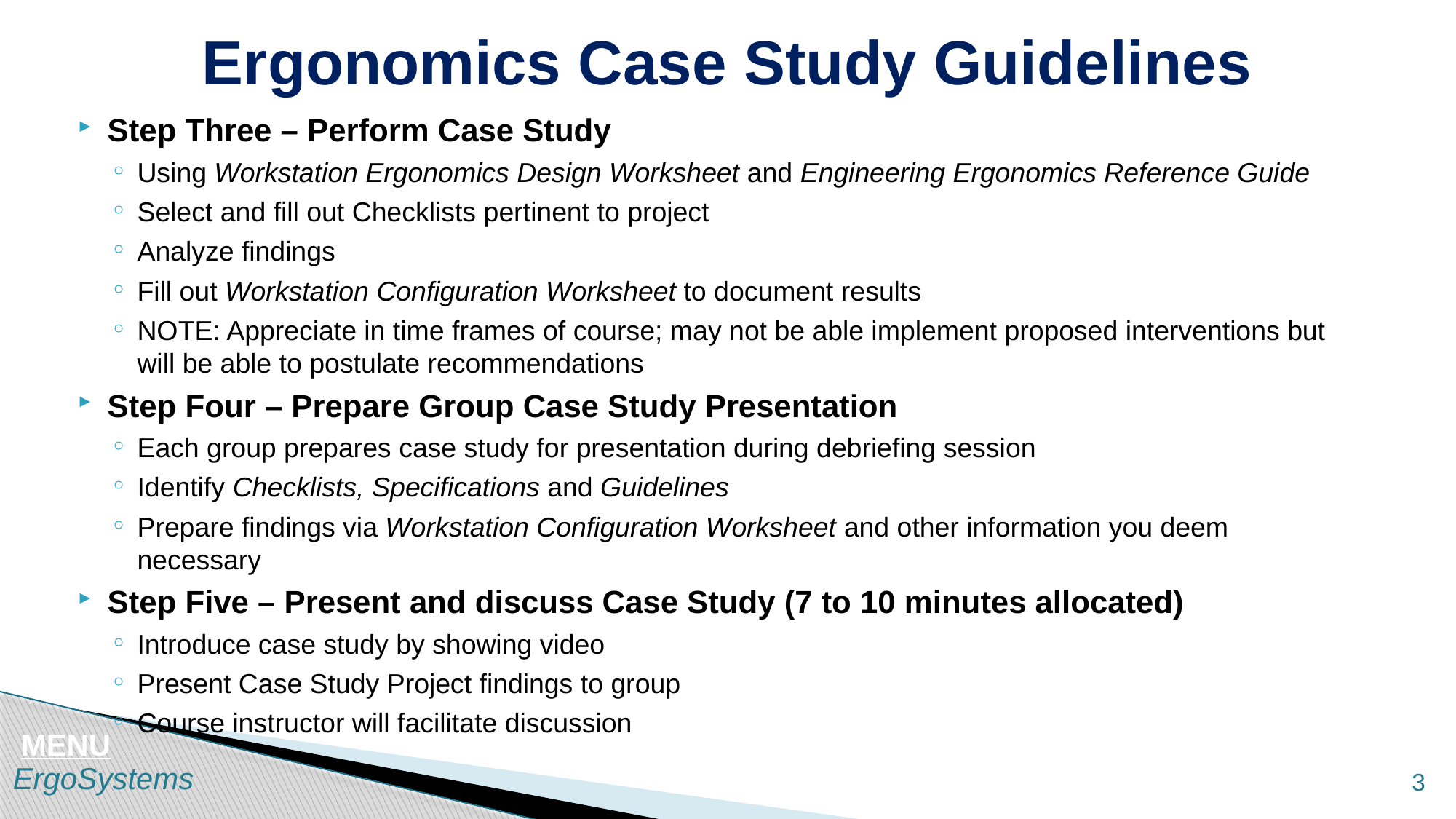

# Ergonomics Case Study Guidelines
Step Three – Perform Case Study
Using Workstation Ergonomics Design Worksheet and Engineering Ergonomics Reference Guide
Select and fill out Checklists pertinent to project
Analyze findings
Fill out Workstation Configuration Worksheet to document results
NOTE: Appreciate in time frames of course; may not be able implement proposed interventions but will be able to postulate recommendations
Step Four – Prepare Group Case Study Presentation
Each group prepares case study for presentation during debriefing session
Identify Checklists, Specifications and Guidelines
Prepare findings via Workstation Configuration Worksheet and other information you deem necessary
Step Five – Present and discuss Case Study (7 to 10 minutes allocated)
Introduce case study by showing video
Present Case Study Project findings to group
Course instructor will facilitate discussion